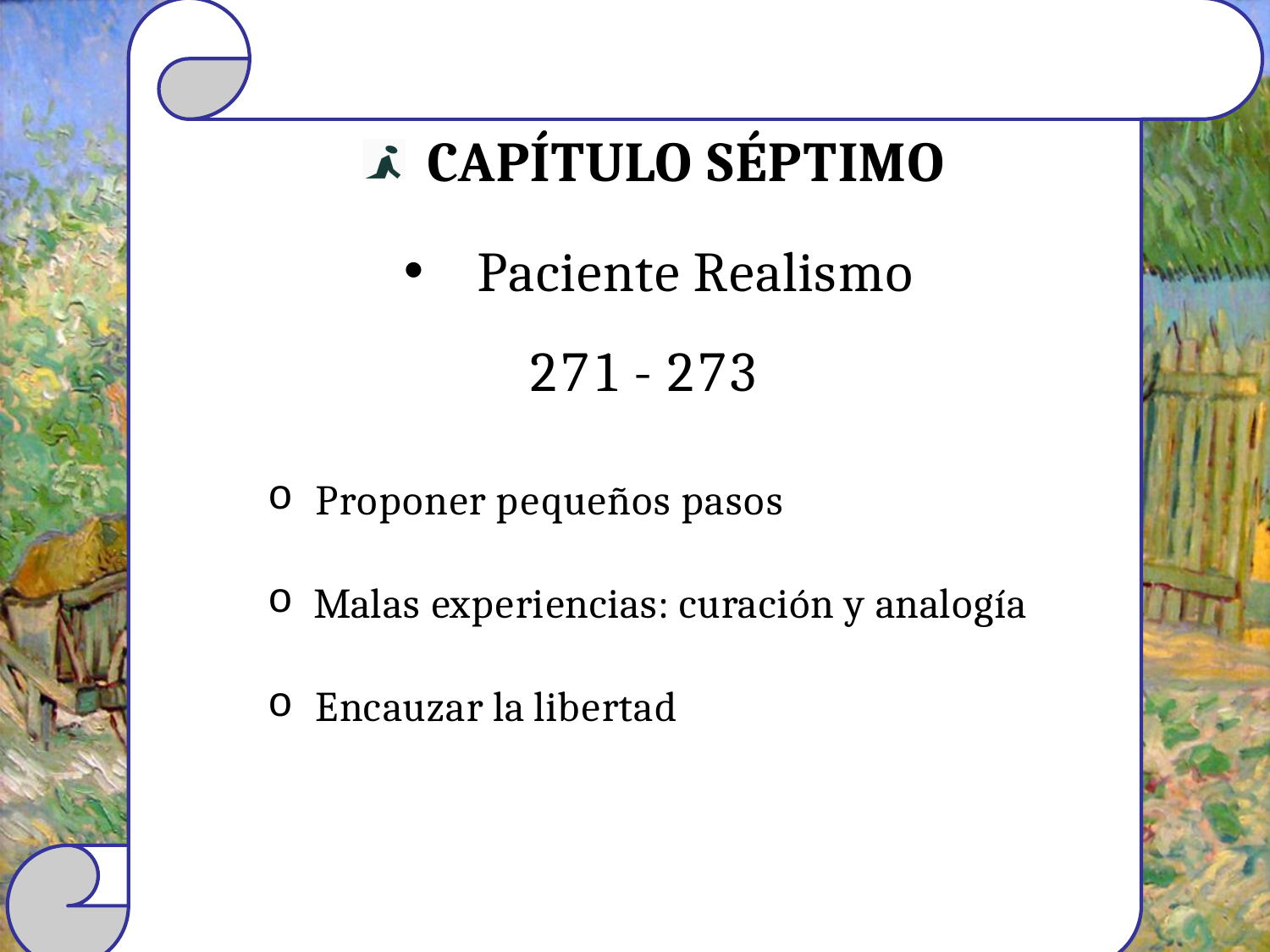

Capítulo Séptimo
Paciente Realismo
271 - 273

#

Proponer pequeños pasos
Malas experiencias: curación y analogía
Encauzar la libertad